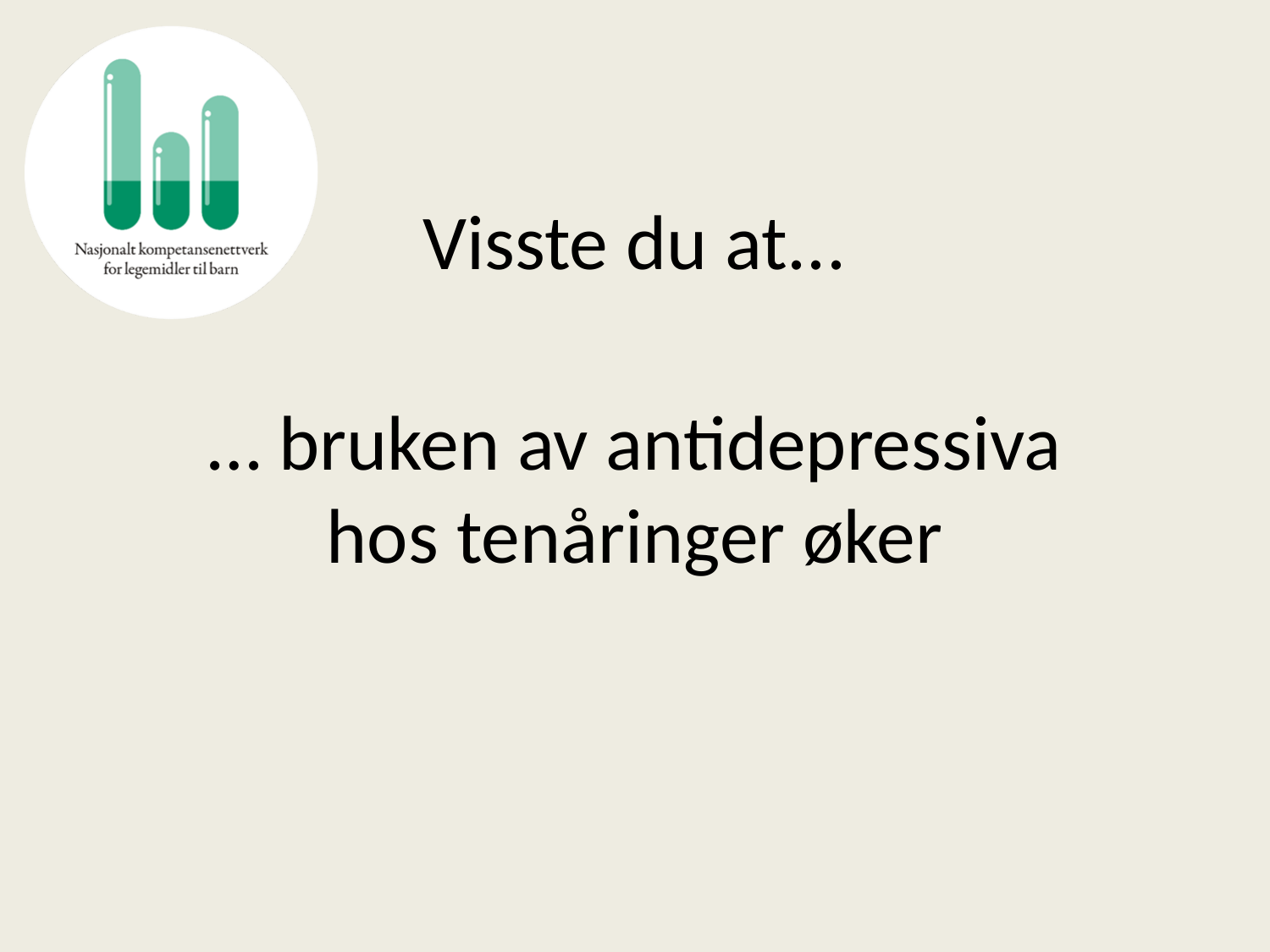

# Visste du at...
… bruken av antidepressiva hos tenåringer øker